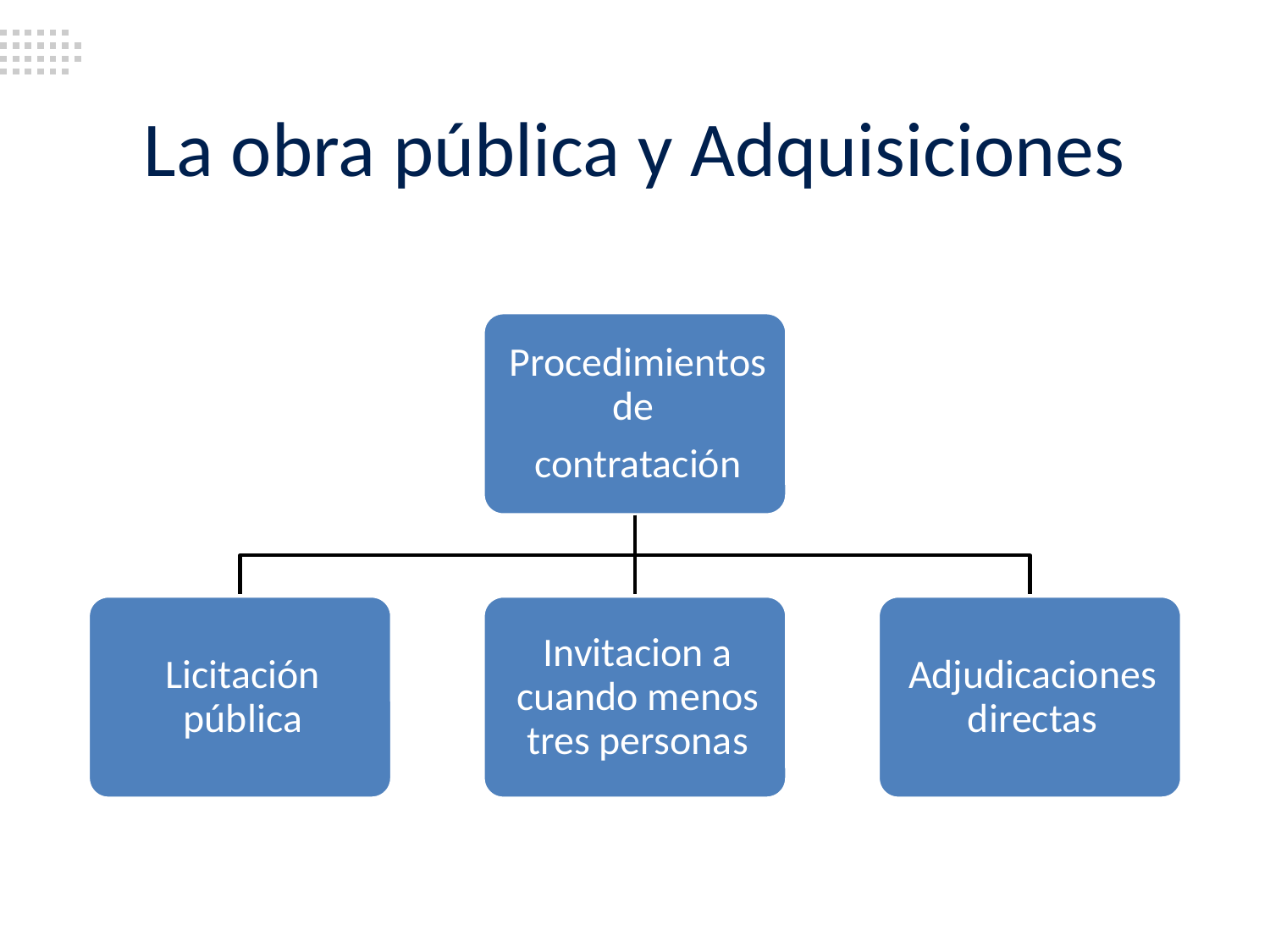

# La obra pública y Adquisiciones
Procedimientos de
contratación
Licitación pública
Invitacion a cuando menos tres personas
Adjudicaciones directas